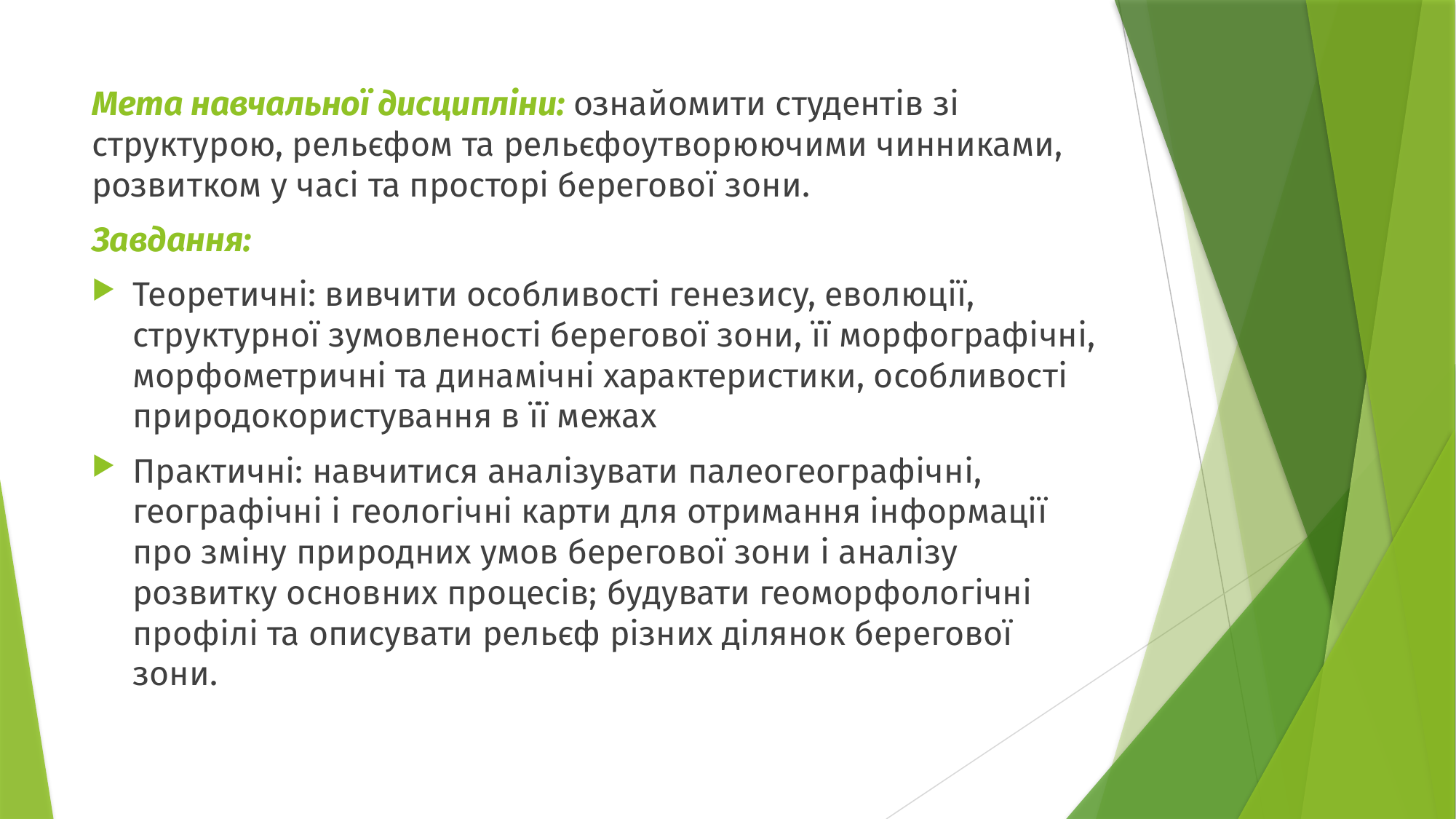

Мета навчальної дисципліни: ознайомити студентів зі структурою, рельєфом та рельєфоутворюючими чинниками, розвитком у часі та просторі берегової зони.
Завдання:
Теоретичні: вивчити особливості генезису, еволюції, структурної зумовленості берегової зони, її морфографічні, морфометричні та динамічні характеристики, особливості природокористування в її межах
Практичні: навчитися аналізувати палеогеографічні, географічні і геологічні карти для отримання інформації про зміну природних умов берегової зони і аналізу розвитку основних процесів; будувати геоморфологічні профілі та описувати рельєф різних ділянок берегової зони.